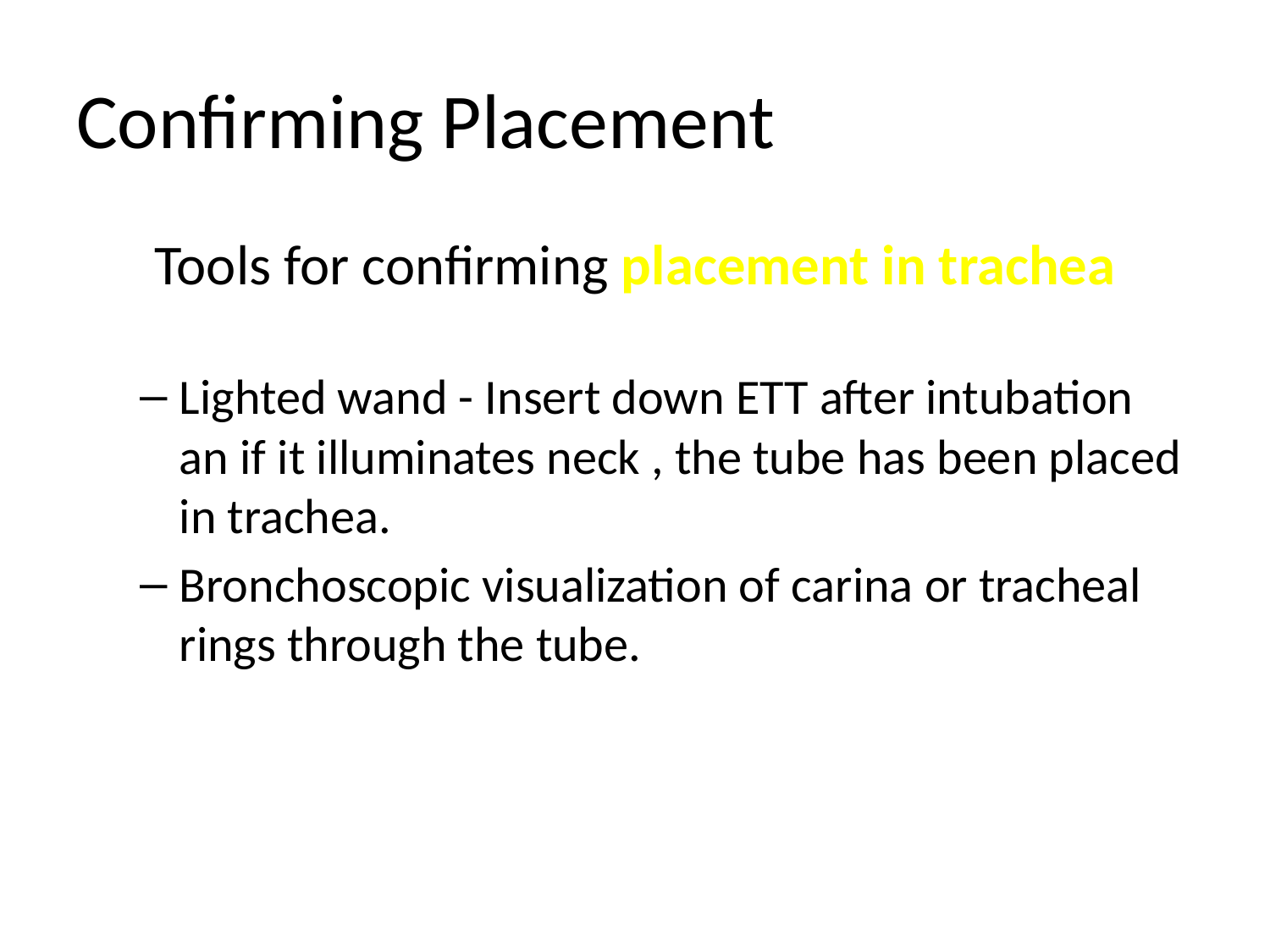

# Confirming Placement
Tools for confirming placement in trachea

Lighted wand - Insert down ETT after intubation an if it illuminates neck , the tube has been placed in trachea.
Bronchoscopic visualization of carina or tracheal rings through the tube.